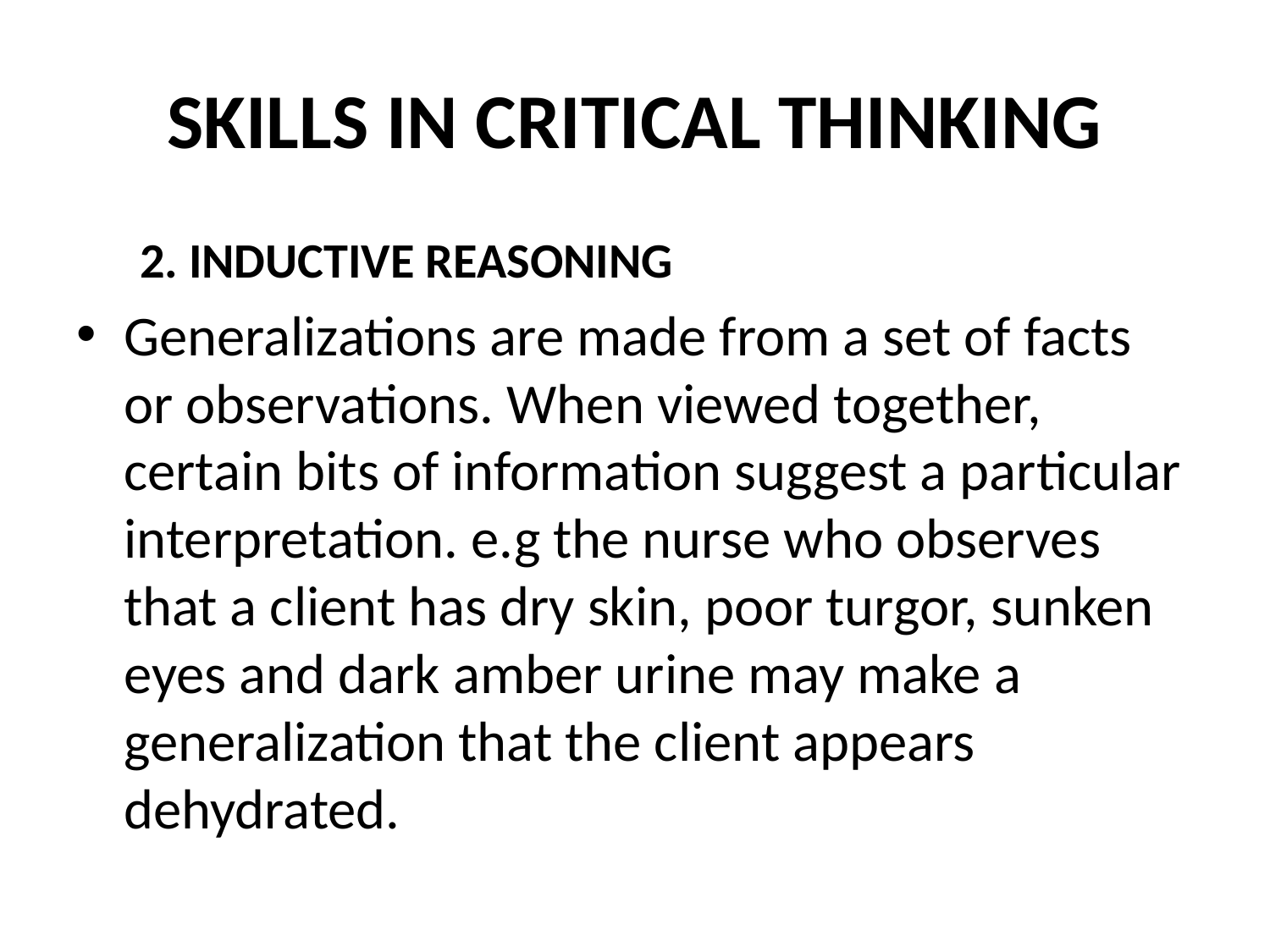

# SKILLS IN CRITICAL THINKING
2. INDUCTIVE REASONING
Generalizations are made from a set of facts or observations. When viewed together, certain bits of information suggest a particular interpretation. e.g the nurse who observes that a client has dry skin, poor turgor, sunken eyes and dark amber urine may make a generalization that the client appears dehydrated.